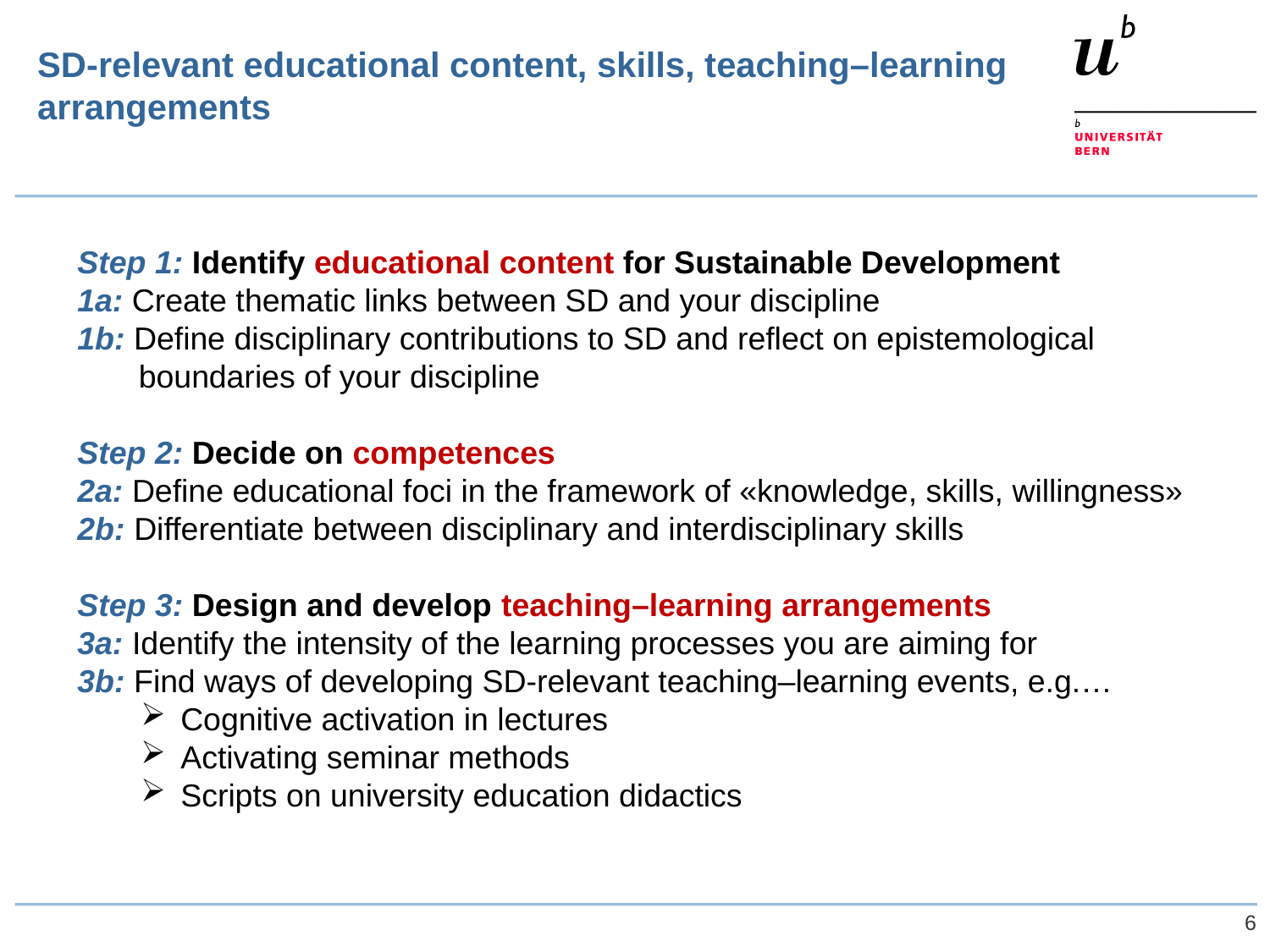

SD-relevant educational content, skills, teaching–learning arrangements

Step 1: Identify educational content for Sustainable Development
1a: Create thematic links between SD and your discipline
1b: Define disciplinary contributions to SD and reflect on epistemological boundaries of your discipline

Step 2: Decide on competences
2a: Define educational foci in the framework of «knowledge, skills, willingness»
2b: Differentiate between disciplinary and interdisciplinary skills

Step 3: Design and develop teaching–learning arrangements
3a: Identify the intensity of the learning processes you are aiming for
3b: Find ways of developing SD-relevant teaching–learning events, e.g.…
Cognitive activation in lectures
Activating seminar methods
Scripts on university education didactics
6